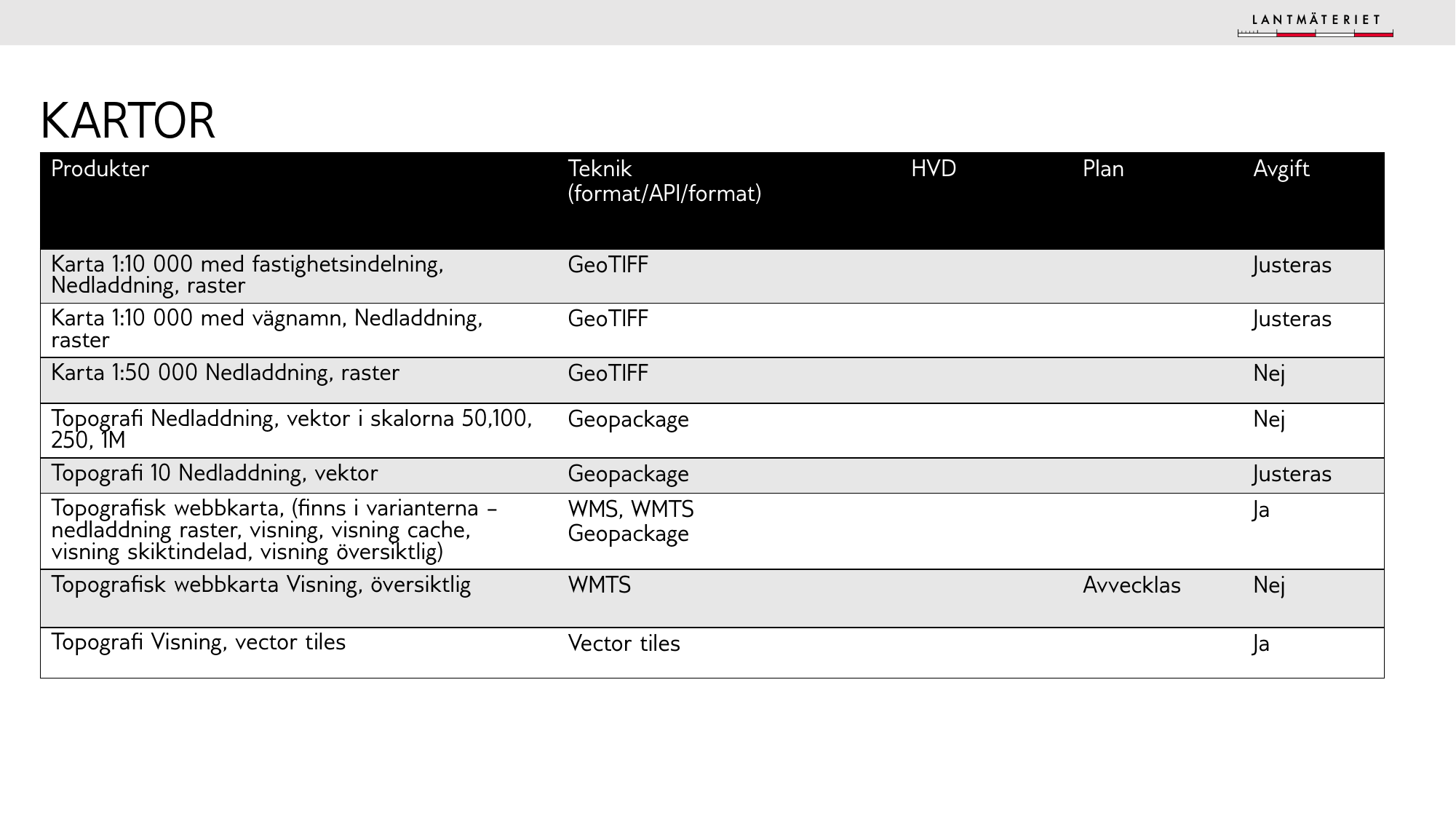

# Kartor
| Produkter | Teknik (format/API/format) | HVD | Plan | Avgift |
| --- | --- | --- | --- | --- |
| Karta 1:10 000 med fastighetsindelning, Nedladdning, raster | GeoTIFF |  |  | Justeras |
| Karta 1:10 000 med vägnamn, Nedladdning, raster | GeoTIFF |  |  | Justeras |
| Karta 1:50 000 Nedladdning, raster | GeoTIFF |  |  | Nej |
| Topografi Nedladdning, vektor i skalorna 50,100, 250, 1M | Geopackage |  |  | Nej |
| Topografi 10 Nedladdning, vektor | Geopackage |  |  | Justeras |
| Topografisk webbkarta, (finns i varianterna –nedladdning raster, visning, visning cache, visning skiktindelad, visning översiktlig) | WMS, WMTS Geopackage |  |  | Ja |
| Topografisk webbkarta Visning, översiktlig | WMTS |  | Avvecklas | Nej |
| Topografi Visning, vector tiles | Vector tiles |  |  | Ja |